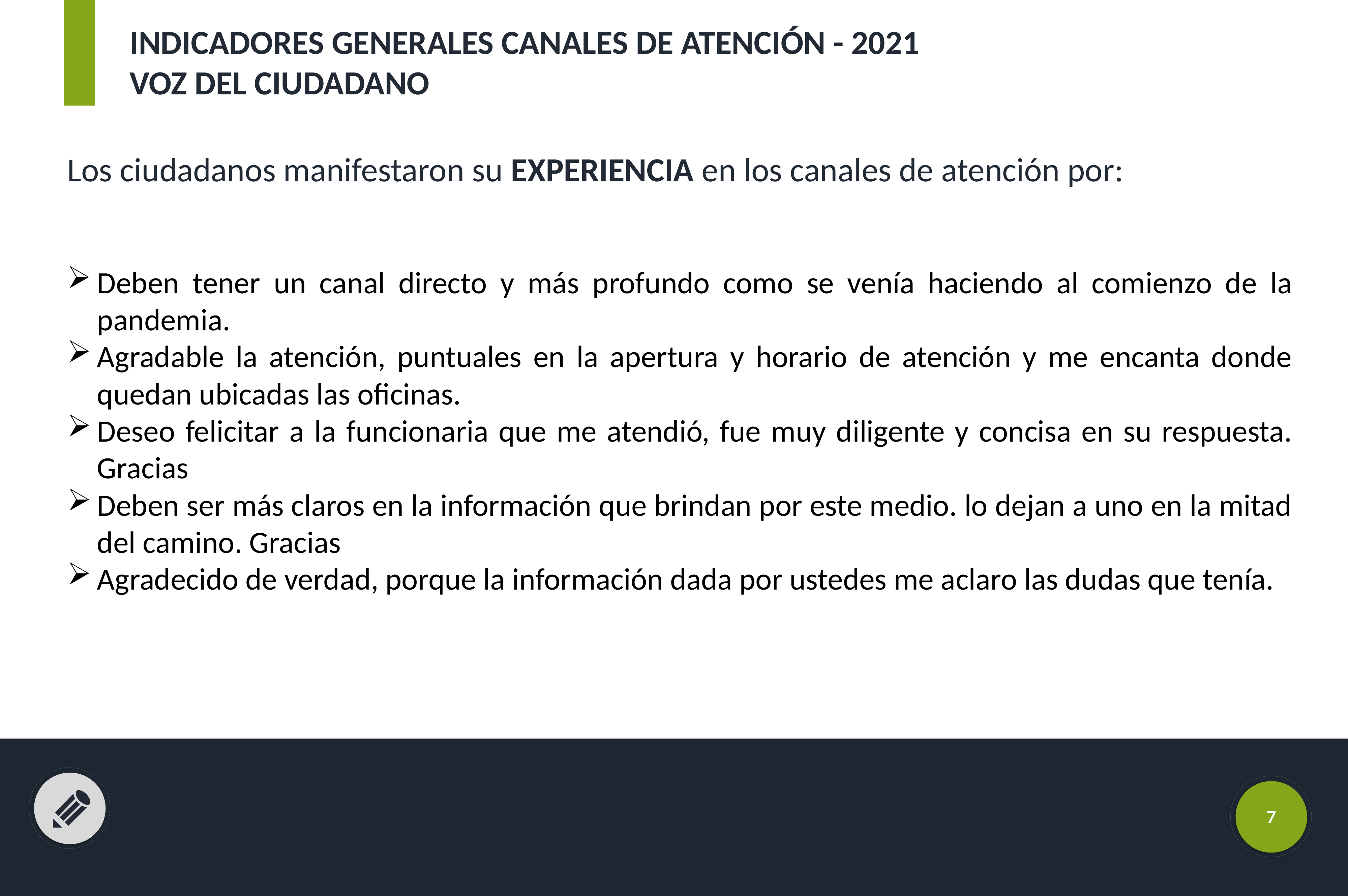

INDICADORES GENERALES CANALES DE ATENCIÓN - 2021
VOZ DEL CIUDADANO
Los ciudadanos manifestaron su EXPERIENCIA en los canales de atención por:

Deben tener un canal directo y más profundo como se venía haciendo al comienzo de la pandemia.
Agradable la atención, puntuales en la apertura y horario de atención y me encanta donde quedan ubicadas las oficinas.
Deseo felicitar a la funcionaria que me atendió, fue muy diligente y concisa en su respuesta. Gracias
Deben ser más claros en la información que brindan por este medio. lo dejan a uno en la mitad del camino. Gracias
Agradecido de verdad, porque la información dada por ustedes me aclaro las dudas que tenía.